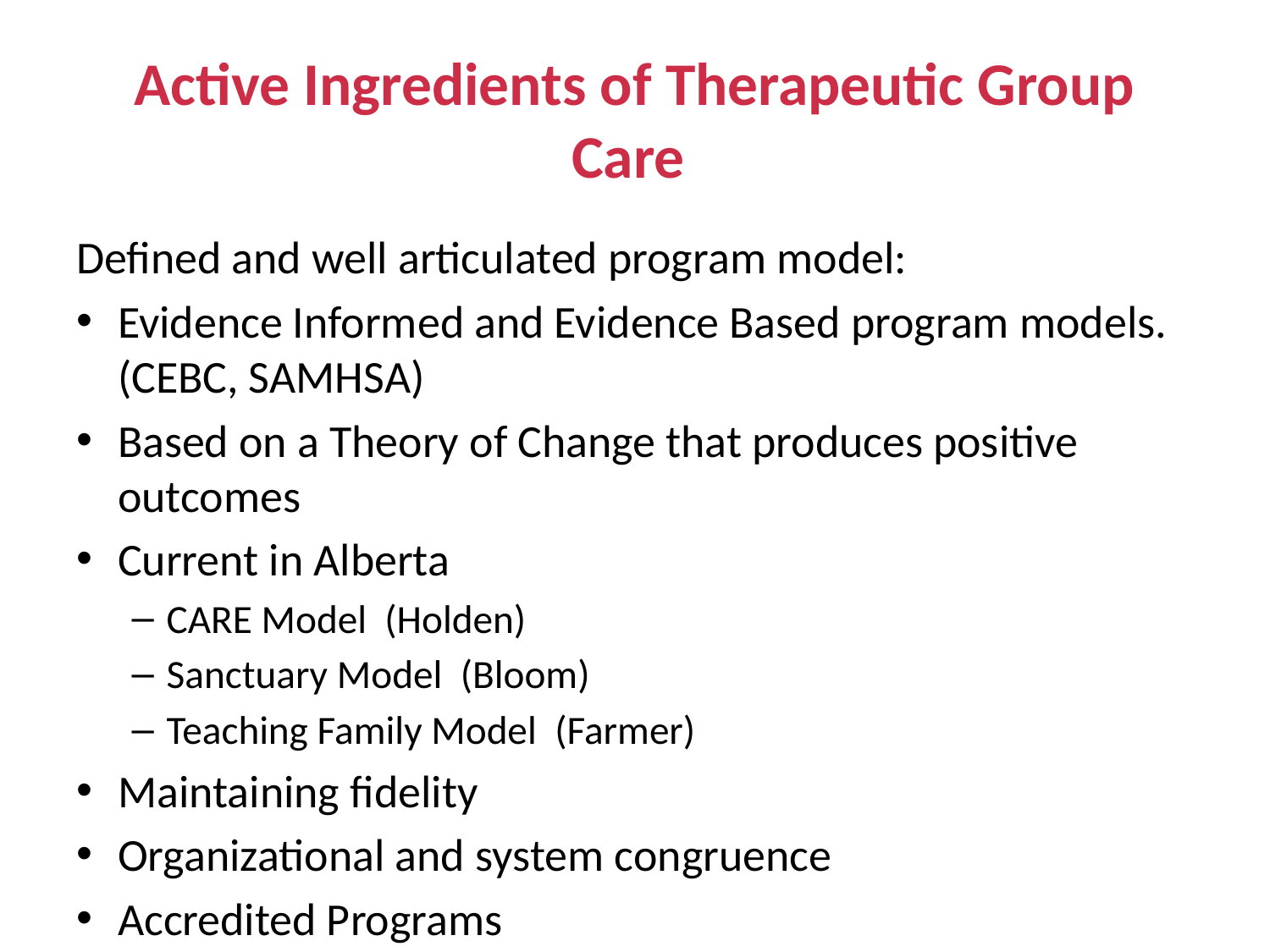

# Active Ingredients of Therapeutic Group Care
Defined and well articulated program model:
Evidence Informed and Evidence Based program models. (CEBC, SAMHSA)
Based on a Theory of Change that produces positive outcomes
Current in Alberta
CARE Model  (Holden)
Sanctuary Model  (Bloom)
Teaching Family Model  (Farmer)
Maintaining fidelity
Organizational and system congruence
Accredited Programs